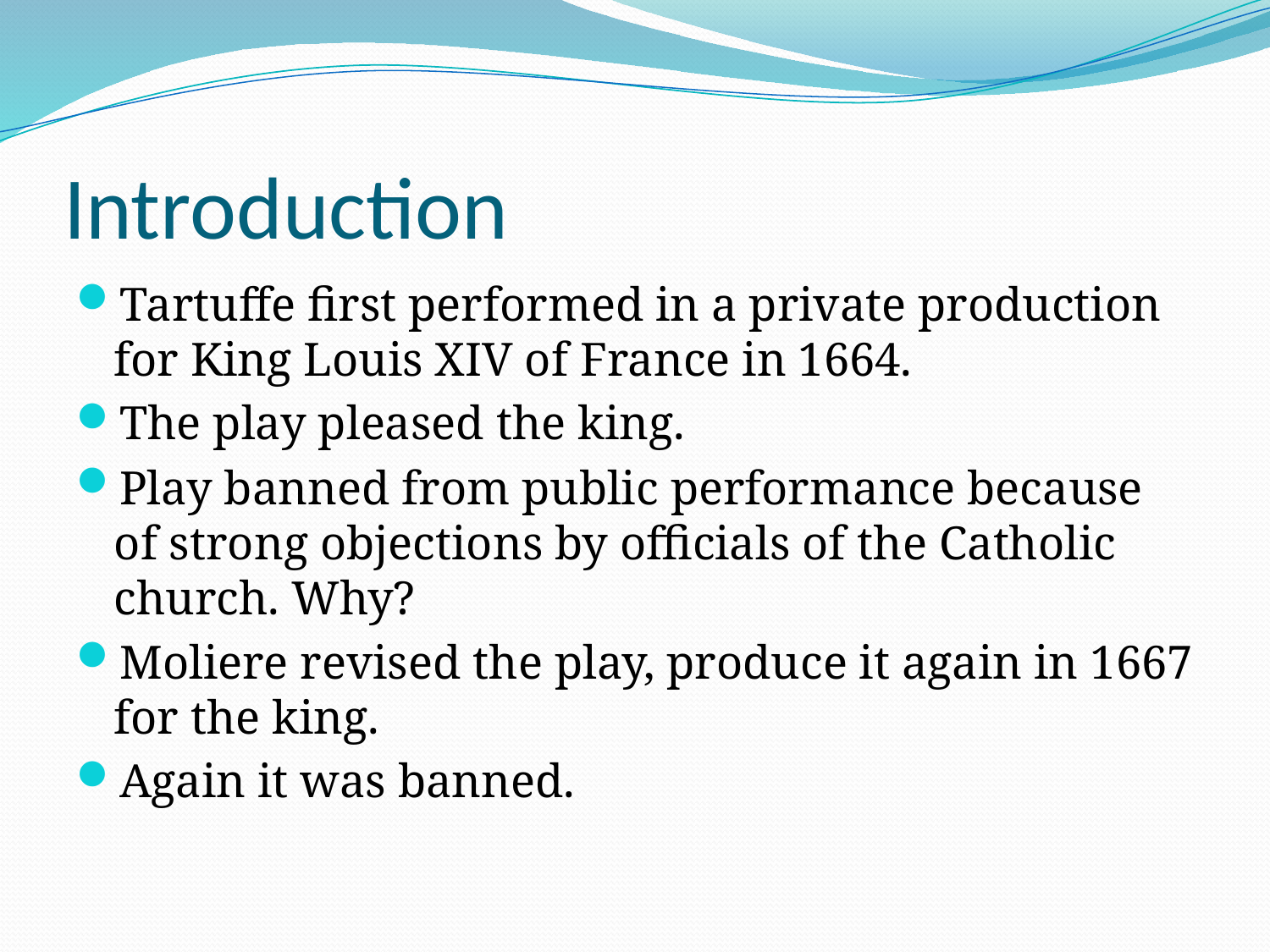

# Introduction
Tartuffe first performed in a private production for King Louis XIV of France in 1664.
The play pleased the king.
Play banned from public performance because of strong objections by officials of the Catholic church. Why?
Moliere revised the play, produce it again in 1667 for the king.
Again it was banned.